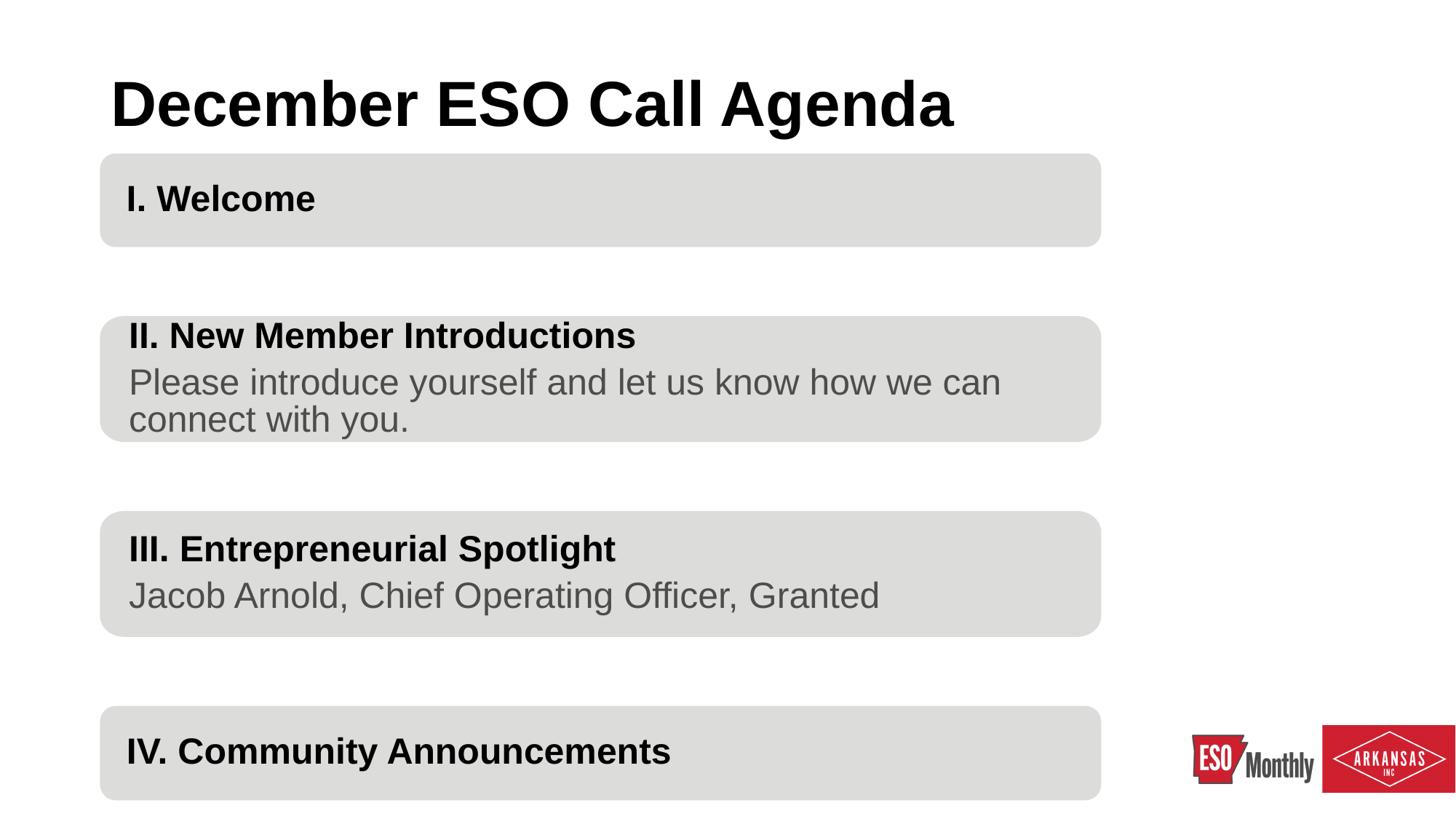

# December ESO Call Agenda
I. Welcome
II. New Member Introductions
Please introduce yourself and let us know how we can connect with you.
III. Entrepreneurial Spotlight
Jacob Arnold, Chief Operating Officer, Granted

IV. Community Announcements